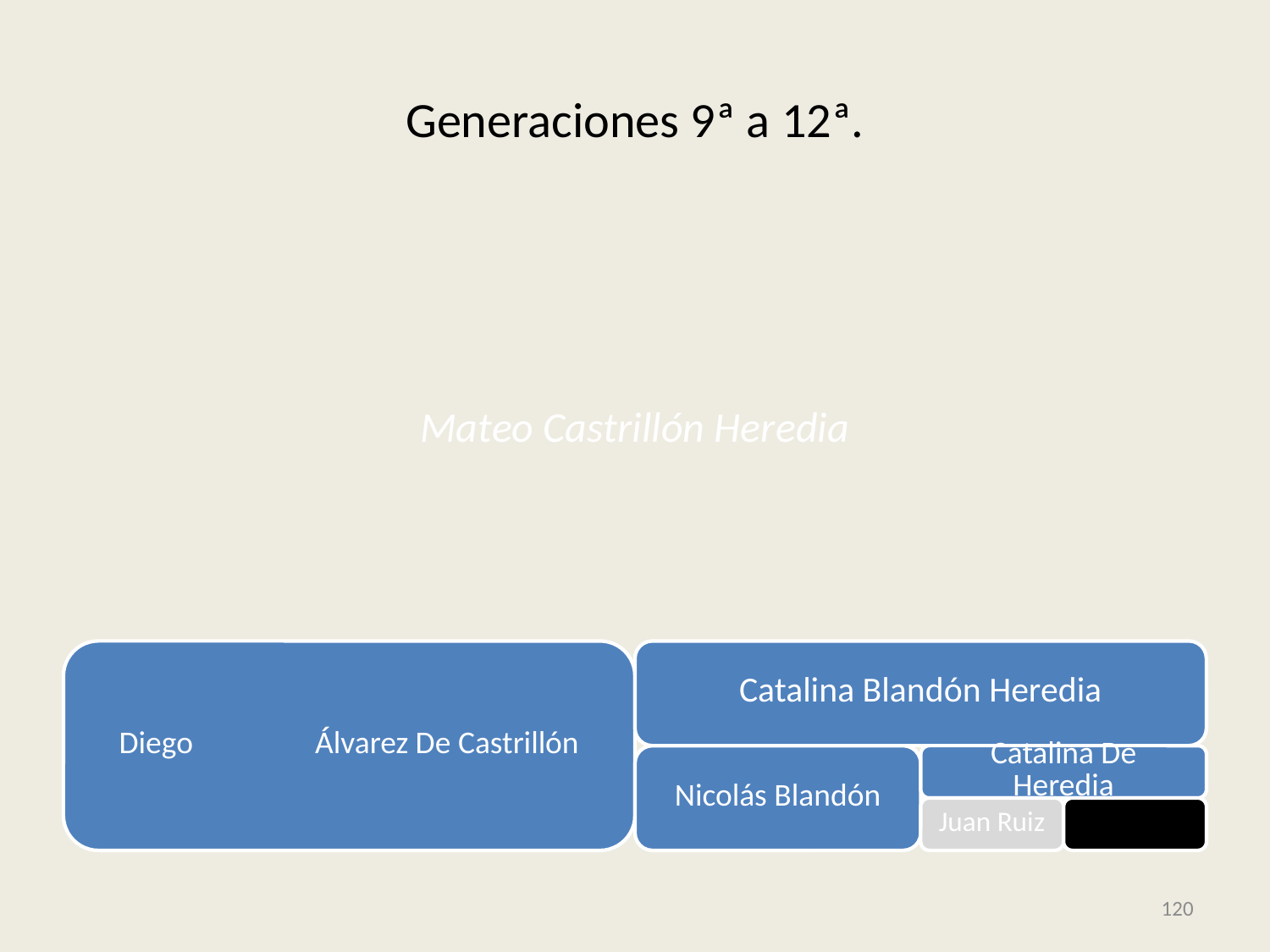

# Generaciones 9ª a 12ª.
Mateo Castrillón Heredia
Diego                 Álvarez De Castrillón
Catalina Blandón Heredia
Nicolás Blandón
Catalina De Heredia
Juan Ruiz
120